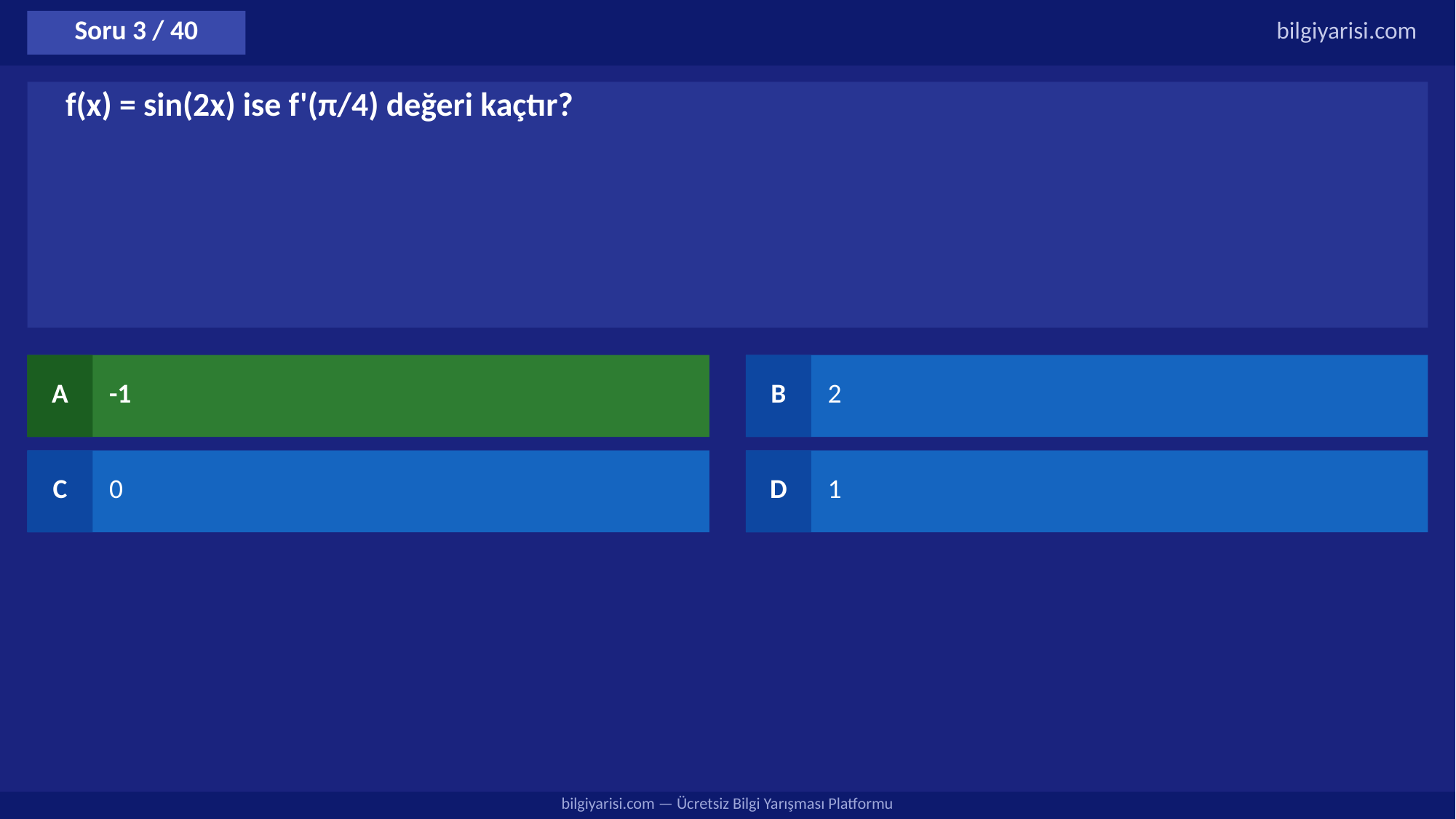

Soru 3 / 40
bilgiyarisi.com

f(x) = sin(2x) ise f'(π/4) değeri kaçtır?

A
-1

B
2

C
0

D
1
bilgiyarisi.com — Ücretsiz Bilgi Yarışması Platformu